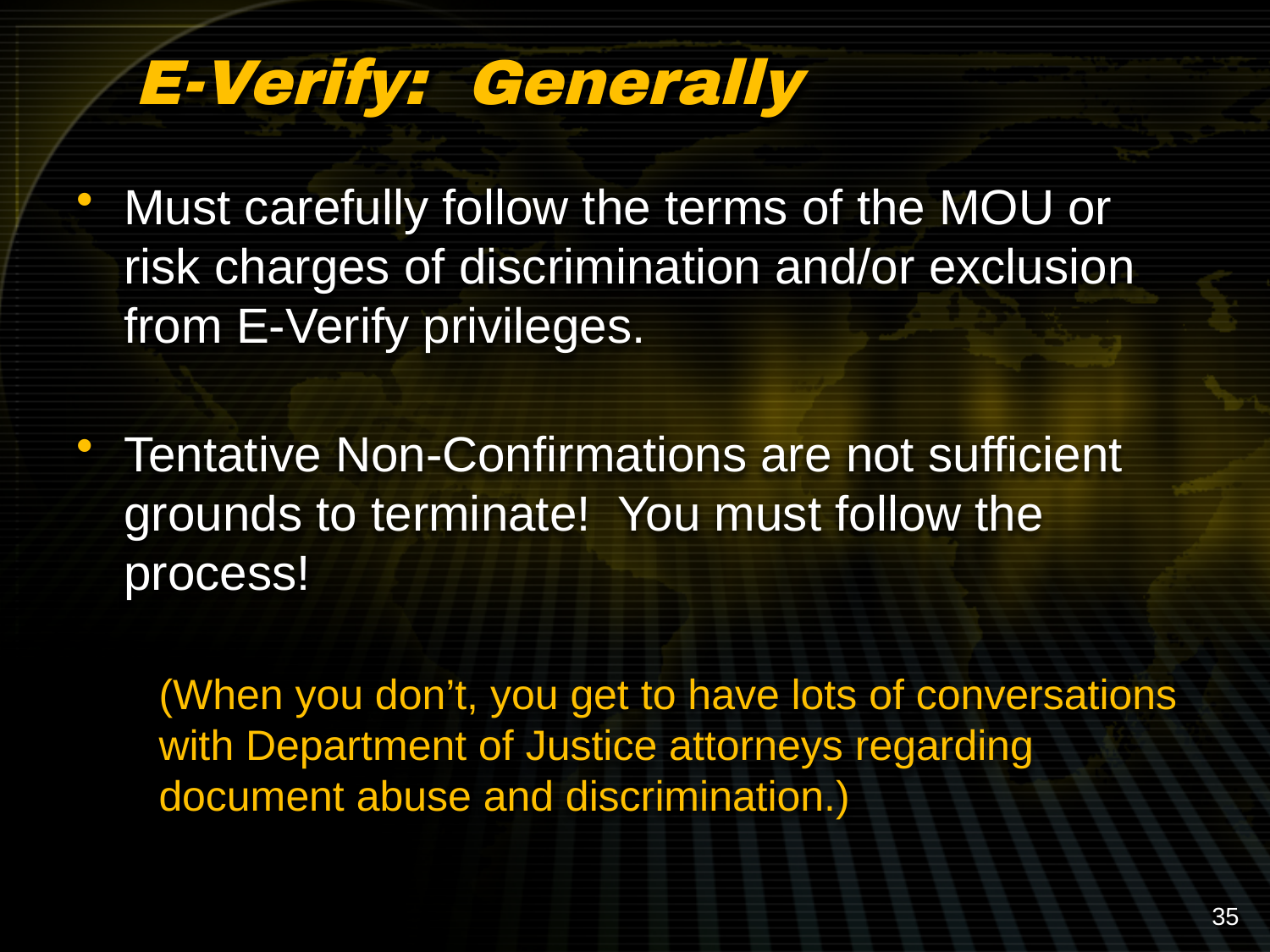

# E-Verify:  Generally
Must carefully follow the terms of the MOU or risk charges of discrimination and/or exclusion from E-Verify privileges.
Tentative Non-Confirmations are not sufficient grounds to terminate!  You must follow the process!

(When you don’t, you get to have lots of conversations with Department of Justice attorneys regarding document abuse and discrimination.)
35